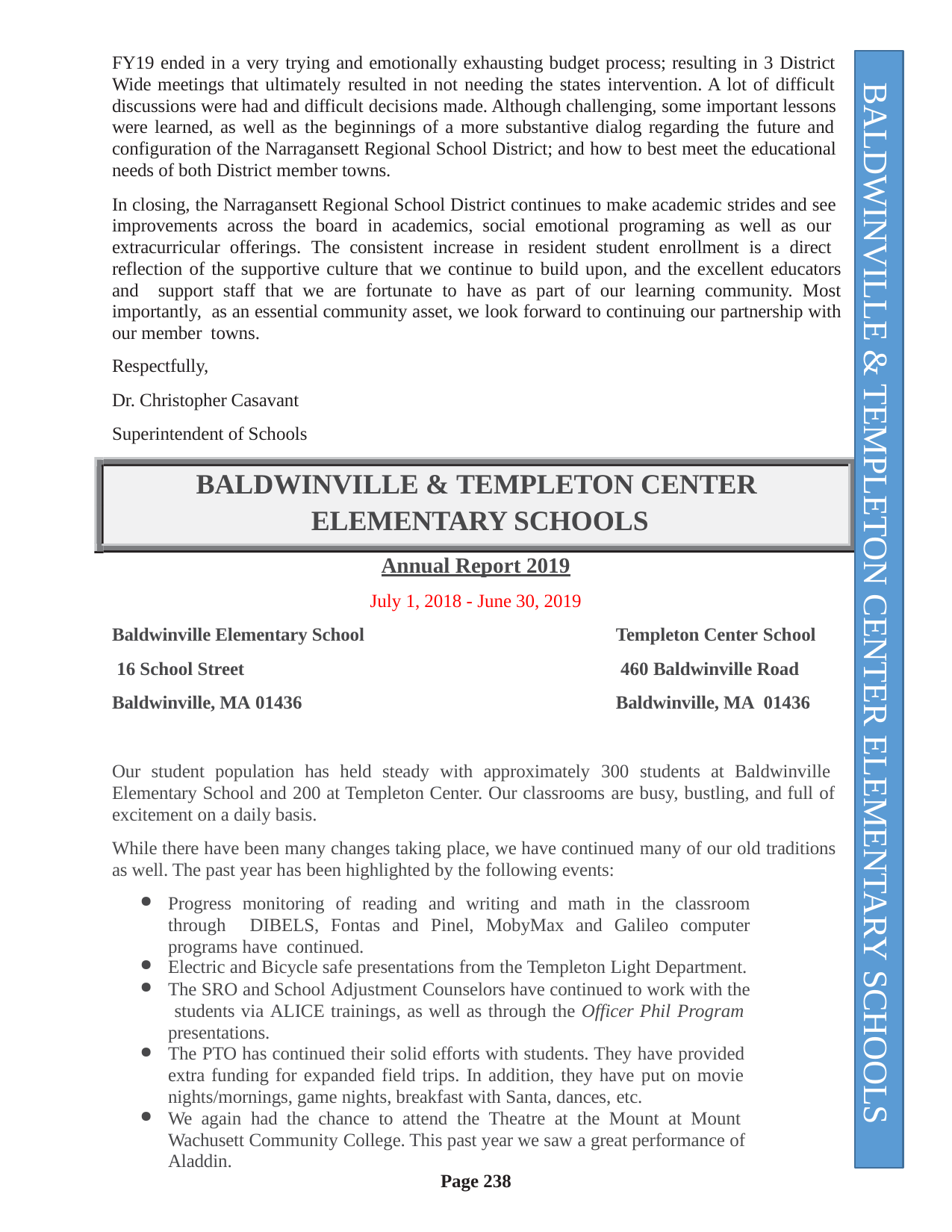

FY19 ended in a very trying and emotionally exhausting budget process; resulting in 3 District  Wide meetings that ultimately resulted in not needing the states intervention. A lot of difficult  discussions were had and difficult decisions made. Although challenging, some important lessons  were learned, as well as the beginnings of a more substantive dialog regarding the future and  configuration of the Narragansett Regional School District; and how to best meet the educational  needs of both District member towns.
In closing, the Narragansett Regional School District continues to make academic strides and see  improvements across the board in academics, social emotional programing as well as our  extracurricular offerings. The consistent increase in resident student enrollment is a direct  reflection of the supportive culture that we continue to build upon, and the excellent educators and  support staff that we are fortunate to have as part of our learning community. Most importantly,  as an essential community asset, we look forward to continuing our partnership with our member  towns.
Respectfully,
Dr. Christopher Casavant  Superintendent of Schools

BALDWINVILLE & TEMPLETON CENTER ELEMENTARY SCHOOLS

BALDWINVILLE & TEMPLETON CENTER  ELEMENTARY SCHOOLS
Annual Report 2019
July 1, 2018 - June 30, 2019

Baldwinville Elementary School  16 School Street
Baldwinville, MA 01436
Templeton Center School  460 Baldwinville Road
Baldwinville, MA 01436
Our student population has held steady with approximately 300 students at Baldwinville  Elementary School and 200 at Templeton Center. Our classrooms are busy, bustling, and full of  excitement on a daily basis.
While there have been many changes taking place, we have continued many of our old traditions  as well. The past year has been highlighted by the following events:
Progress monitoring of reading and writing and math in the classroom through  DIBELS, Fontas and Pinel, MobyMax and Galileo computer programs have  continued.
Electric and Bicycle safe presentations from the Templeton Light Department.
The SRO and School Adjustment Counselors have continued to work with the  students via ALICE trainings, as well as through the Officer Phil Program  presentations.
The PTO has continued their solid efforts with students. They have provided  extra funding for expanded field trips. In addition, they have put on movie  nights/mornings, game nights, breakfast with Santa, dances, etc.
We again had the chance to attend the Theatre at the Mount at Mount  Wachusett Community College. This past year we saw a great performance of  Aladdin.
Page 238